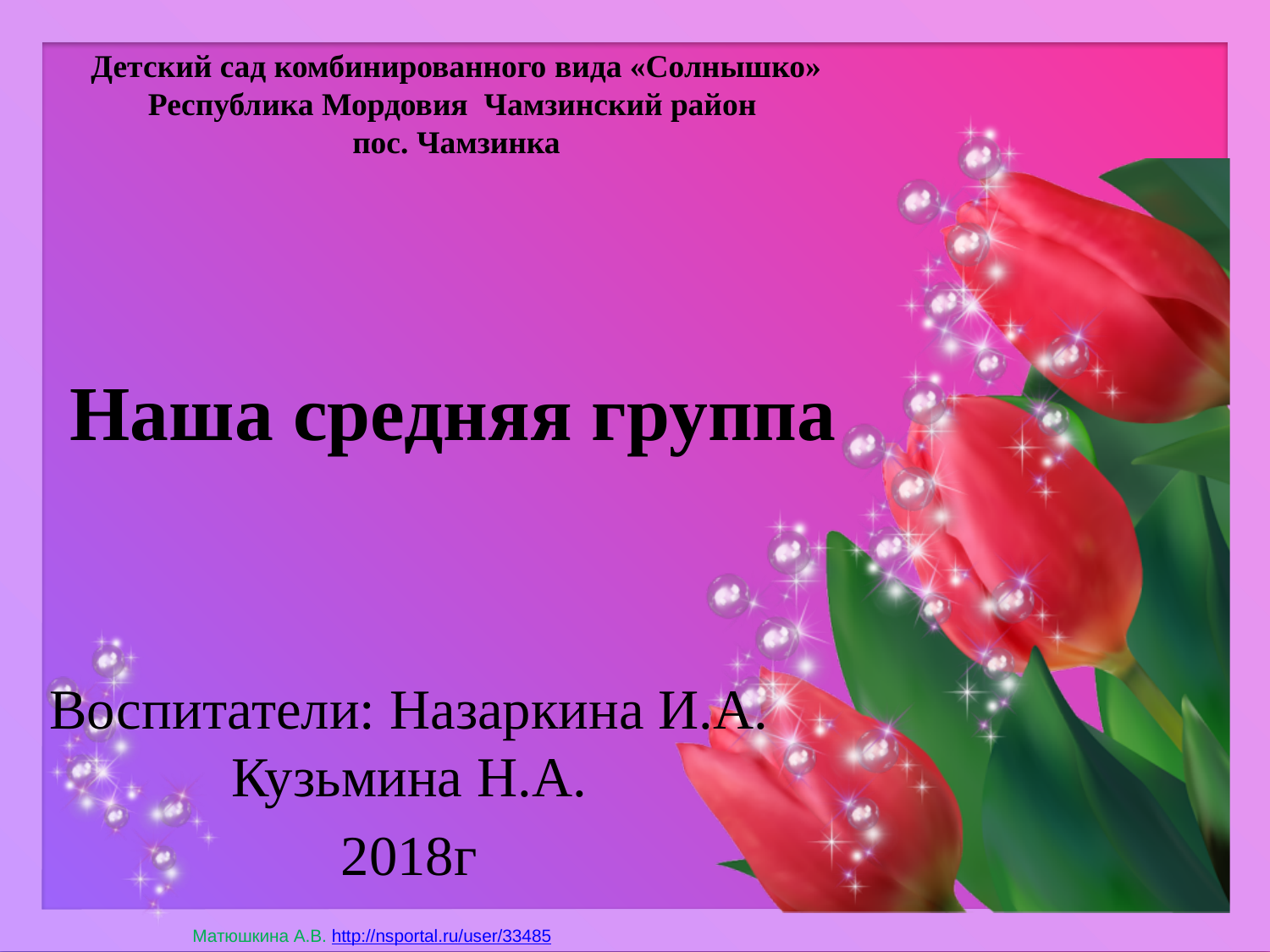

Детский сад комбинированного вида «Солнышко»
Республика Мордовия  Чамзинский район
пос. Чамзинка
# Наша средняя группа
Воспитатели: Назаркина И.А. Кузьмина Н.А.
2018г